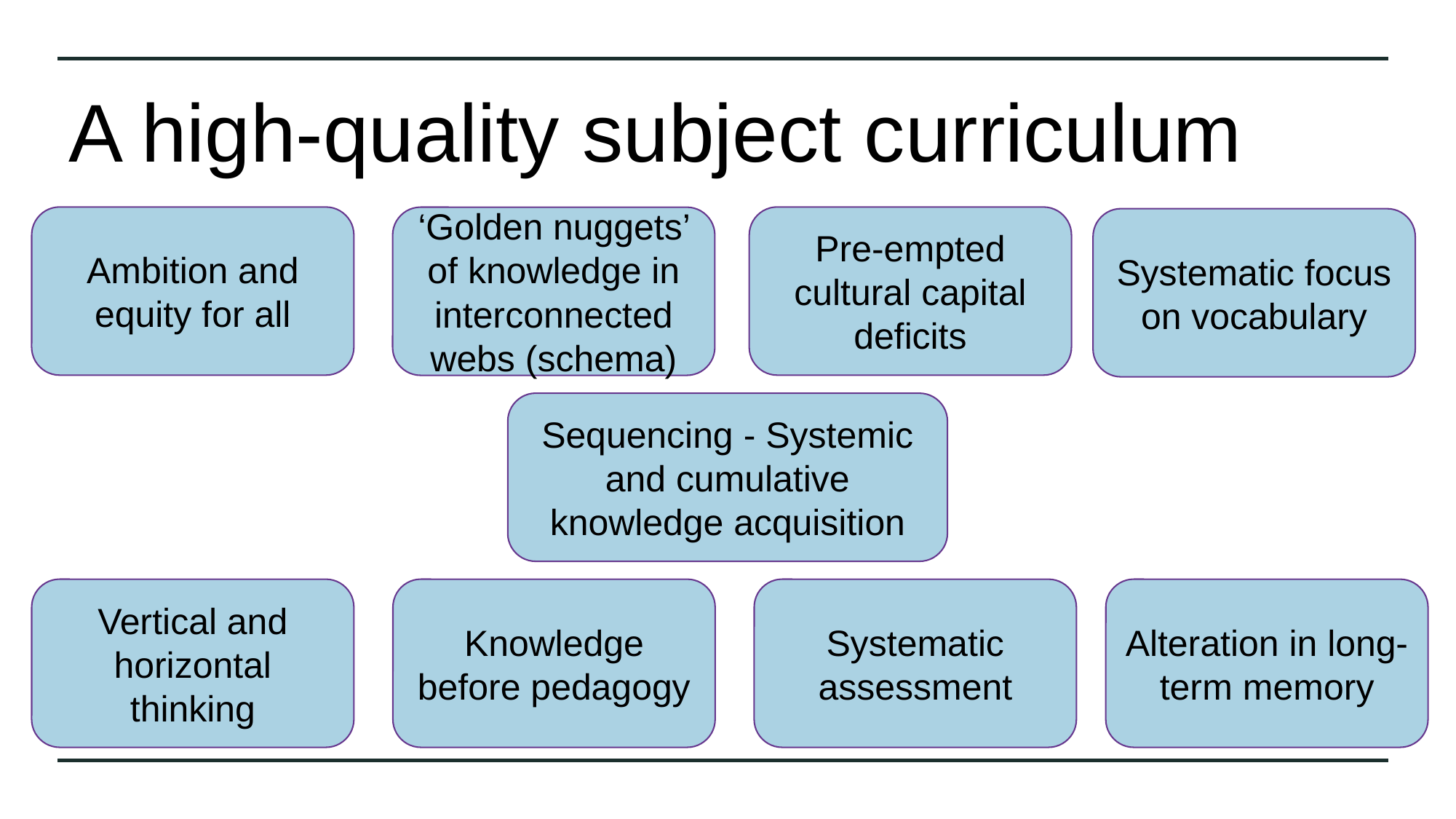

# A high-quality subject curriculum
Pre-empted cultural capital deficits
Ambition and equity for all
‘Golden nuggets’ of knowledge in interconnected webs (schema)
Systematic focus on vocabulary
Sequencing - Systemic and cumulative knowledge acquisition
Vertical and horizontal thinking
Knowledge before pedagogy
Systematic assessment
Alteration in long-term memory